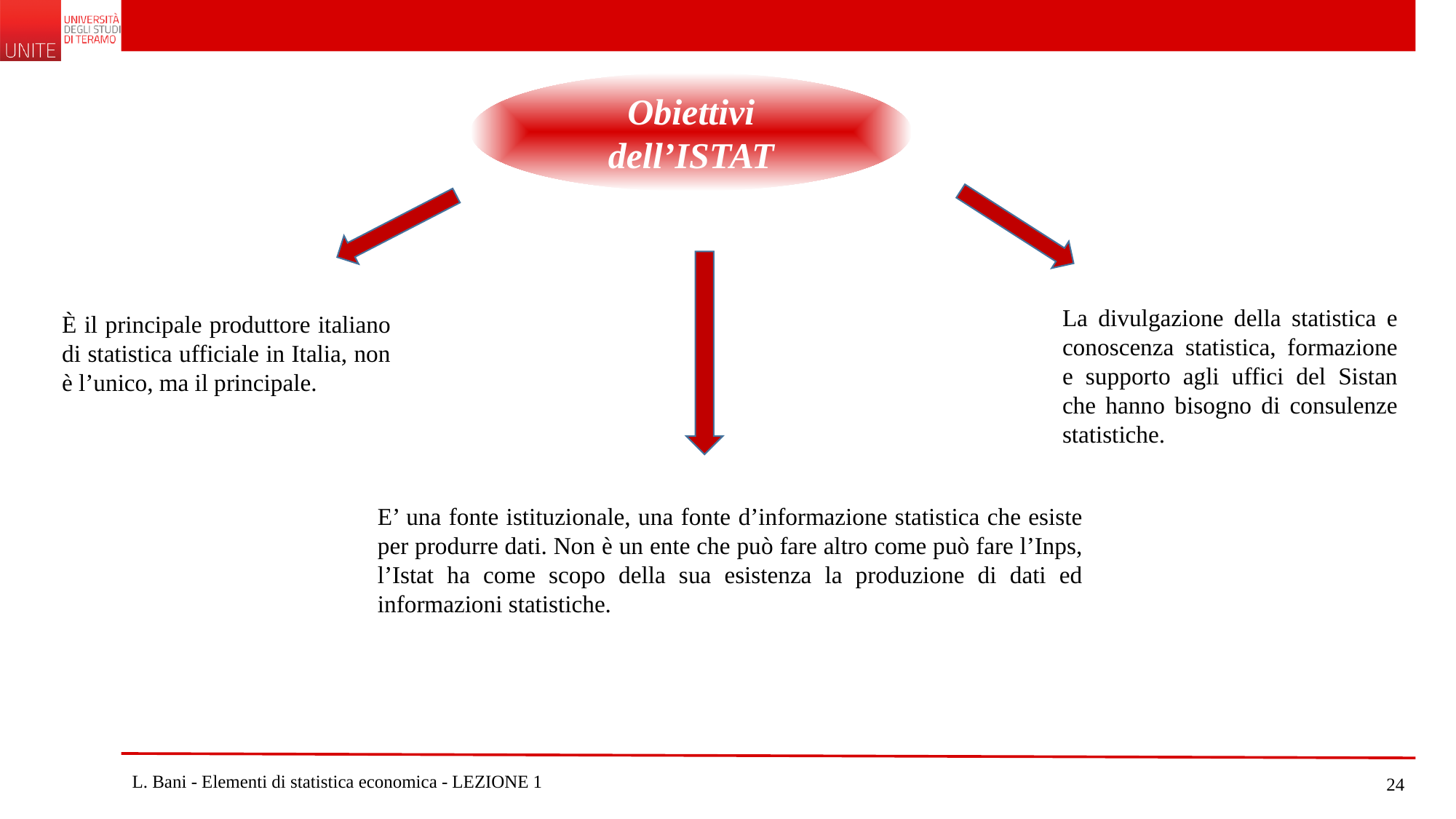

Obiettivi dell’ISTAT

La divulgazione della statistica e conoscenza statistica, formazione e supporto agli uffici del Sistan che hanno bisogno di consulenze statistiche.
È il principale produttore italiano di statistica ufficiale in Italia, non è l’unico, ma il principale.
E’ una fonte istituzionale, una fonte d’informazione statistica che esiste per produrre dati. Non è un ente che può fare altro come può fare l’Inps, l’Istat ha come scopo della sua esistenza la produzione di dati ed informazioni statistiche.
L. Bani - Elementi di statistica economica - LEZIONE 1
24